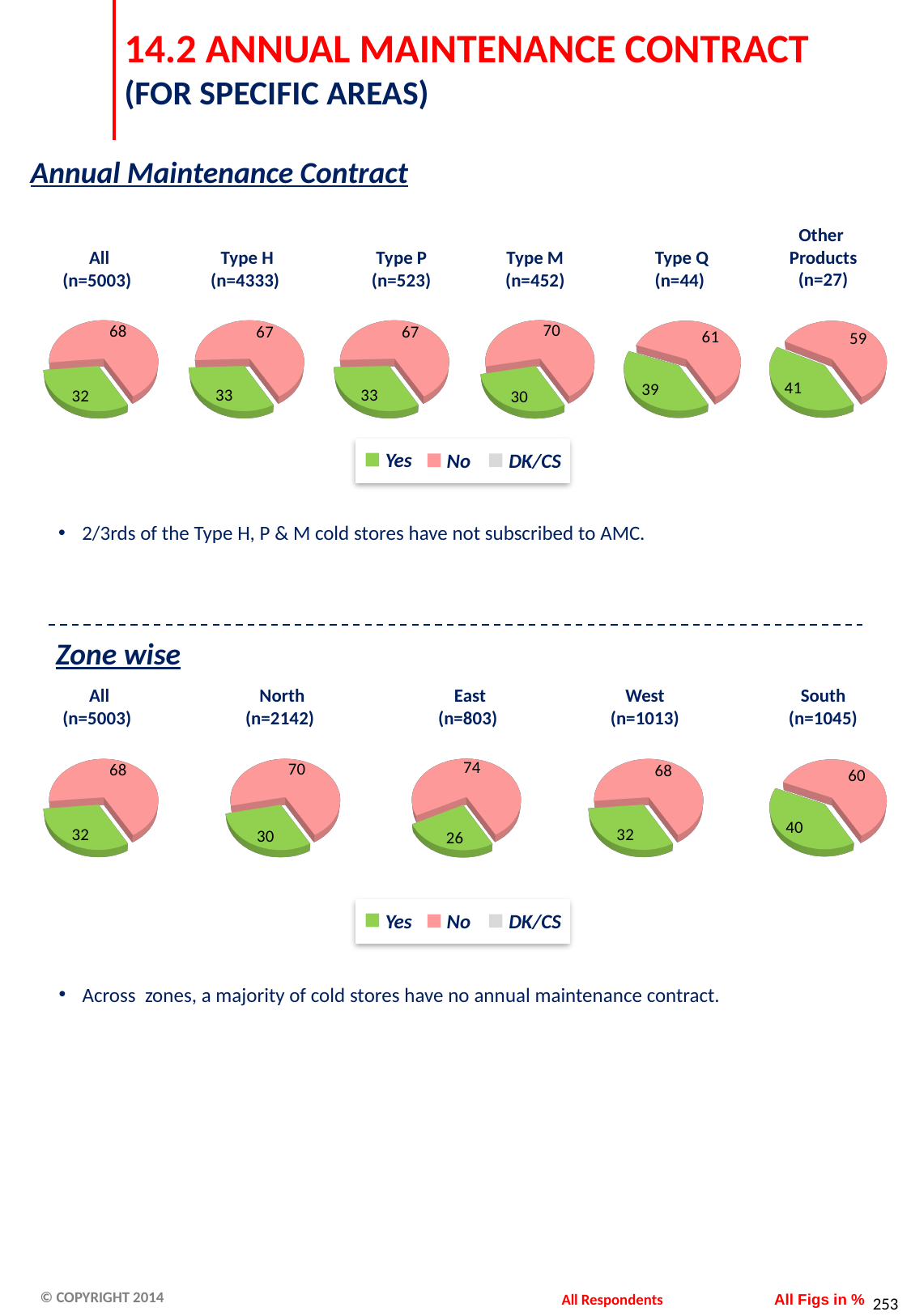

# 14.2 Annual Maintenance Contract (FOR SPECIFIC AREAS)
Annual Maintenance Contract
Other
Products
(n=27)
 All
(n=5003)
 Type H
(n=4333)
Type P
(n=523)
Type M
(n=452)
 Type Q
(n=44)

[unsupported chart]

[unsupported chart]

[unsupported chart]

[unsupported chart]

[unsupported chart]

[unsupported chart]

Yes

No
DK/CS

2/3rds of the Type H, P & M cold stores have not subscribed to AMC.
Zone wise
 All
(n=5003)
 North
(n=2142)
 East
(n=803)
West
(n=1013)
South
(n=1045)

[unsupported chart]

[unsupported chart]

[unsupported chart]

[unsupported chart]

[unsupported chart]

Yes

No
DK/CS

Across  zones, a majority of cold stores have no annual maintenance contract.
All Respondents
All Figs in %